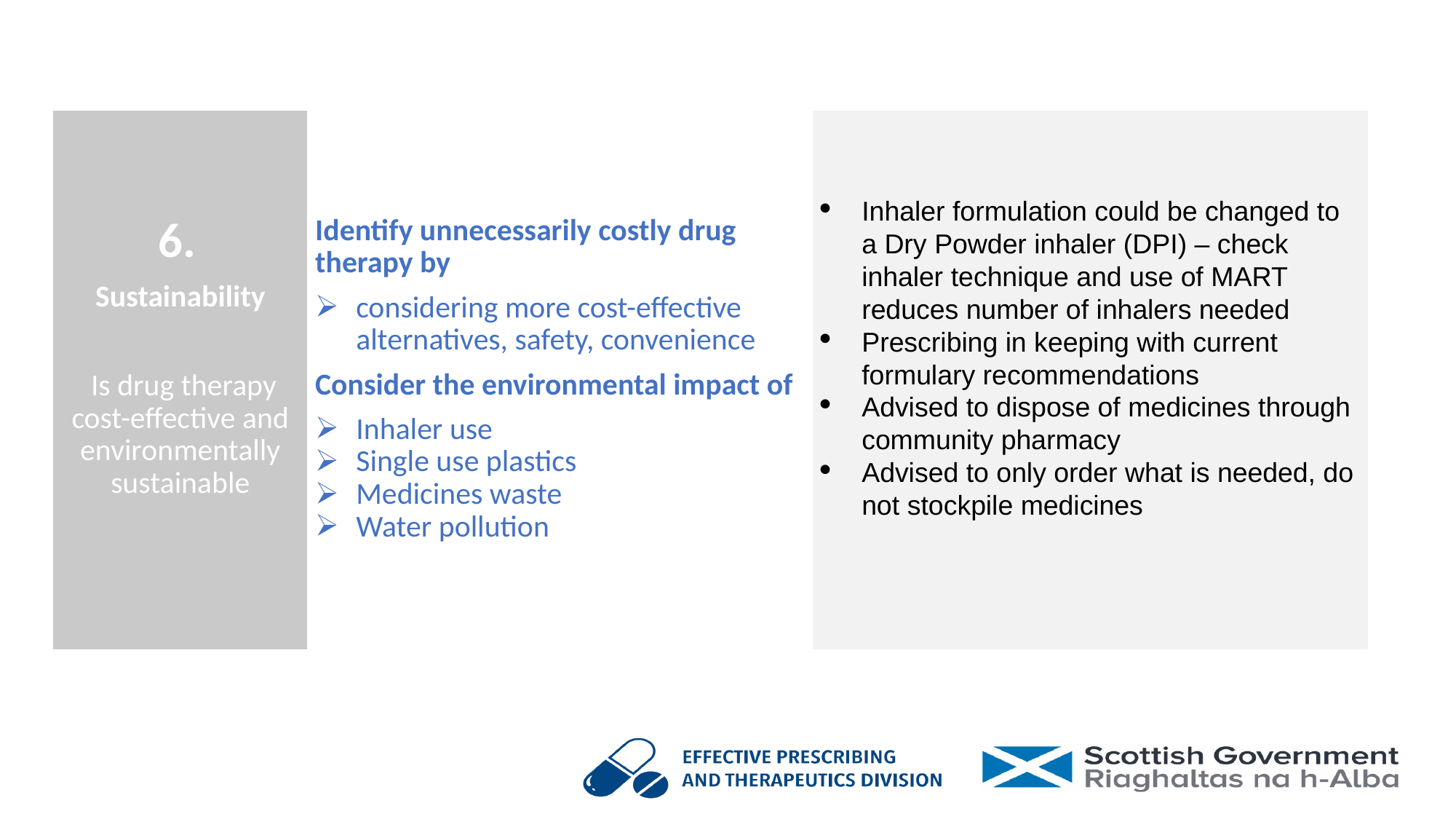

| 6. Sustainability   Is drug therapy cost-effective and environmentally sustainable | Identify unnecessarily costly drug therapy by considering more cost-effective alternatives, safety, convenience Consider the environmental impact of Inhaler use Single use plastics Medicines waste Water pollution | Inhaler formulation could be changed to a Dry Powder inhaler (DPI) – check inhaler technique and use of MART reduces number of inhalers needed Prescribing in keeping with current formulary recommendations Advised to dispose of medicines through community pharmacy Advised to only order what is needed, do not stockpile medicines |
| --- | --- | --- |